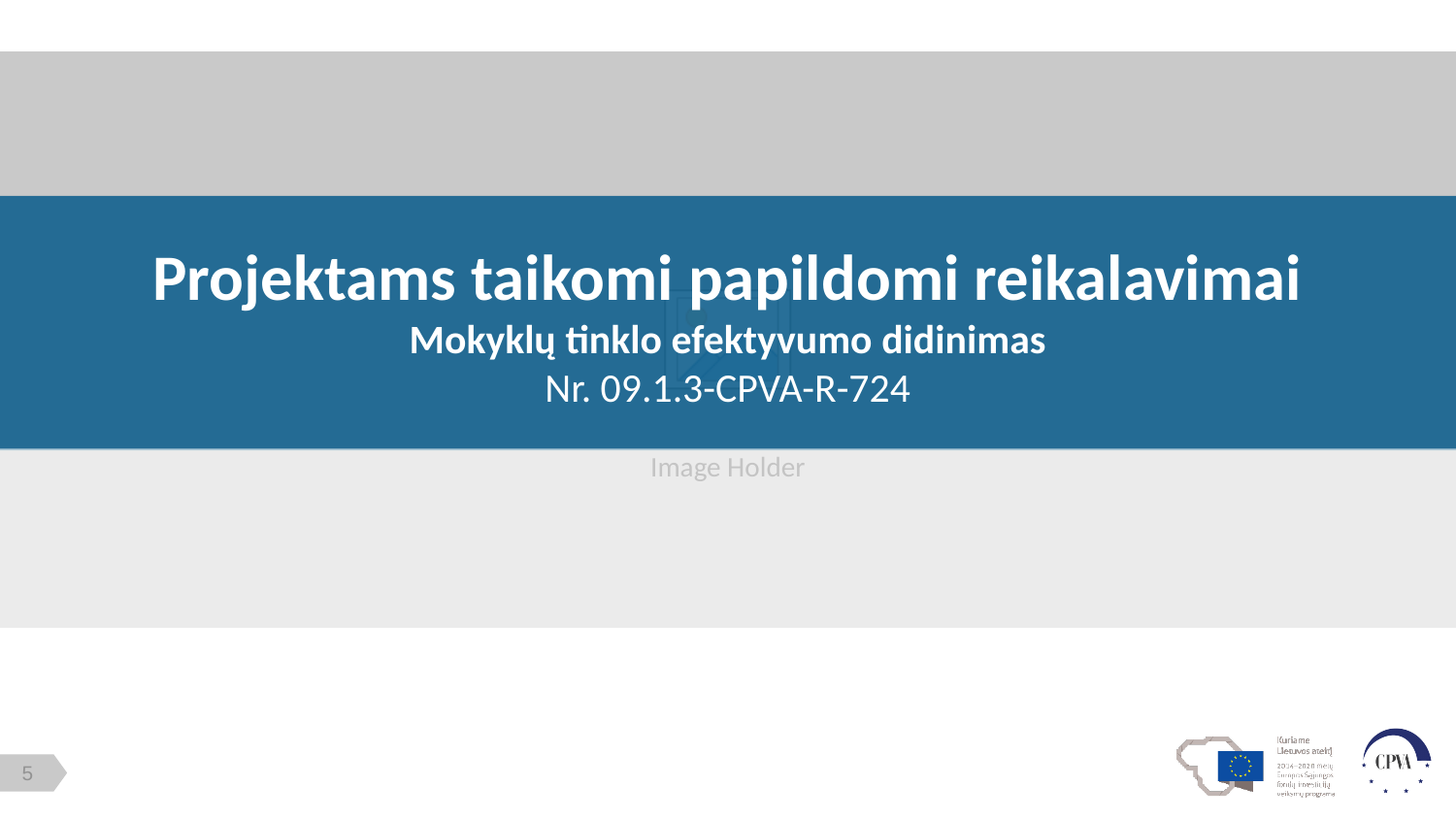

Projektams taikomi papildomi reikalavimai
Mokyklų tinklo efektyvumo didinimas
Nr. 09.1.3-CPVA-R-724